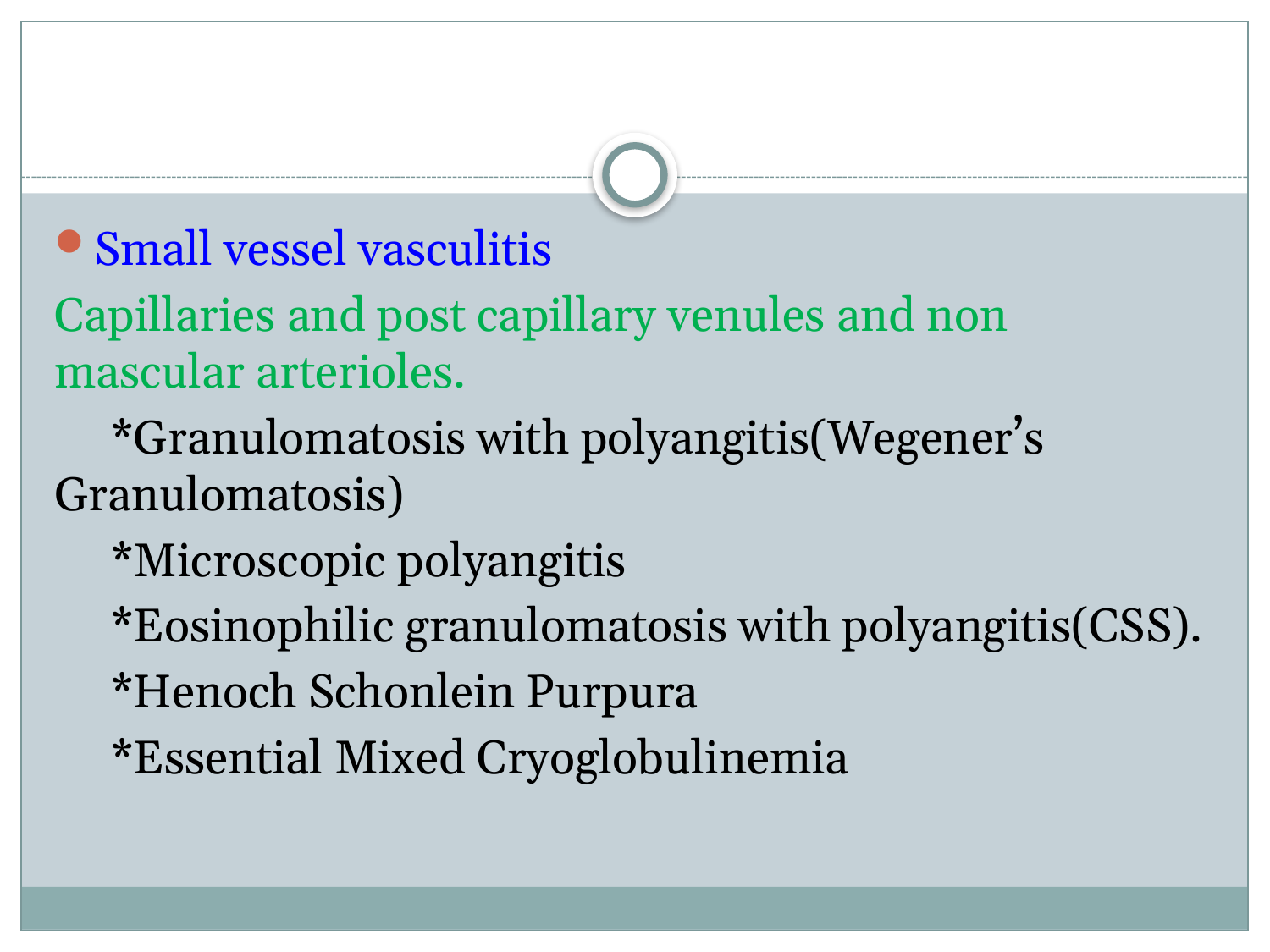

#
Small vessel vasculitis
Capillaries and post capillary venules and non mascular arterioles.
     *Granulomatosis with polyangitis(Wegener’s Granulomatosis)
     *Microscopic polyangitis
     *Eosinophilic granulomatosis with polyangitis(CSS).
     *Henoch Schonlein Purpura
     *Essential Mixed Cryoglobulinemia